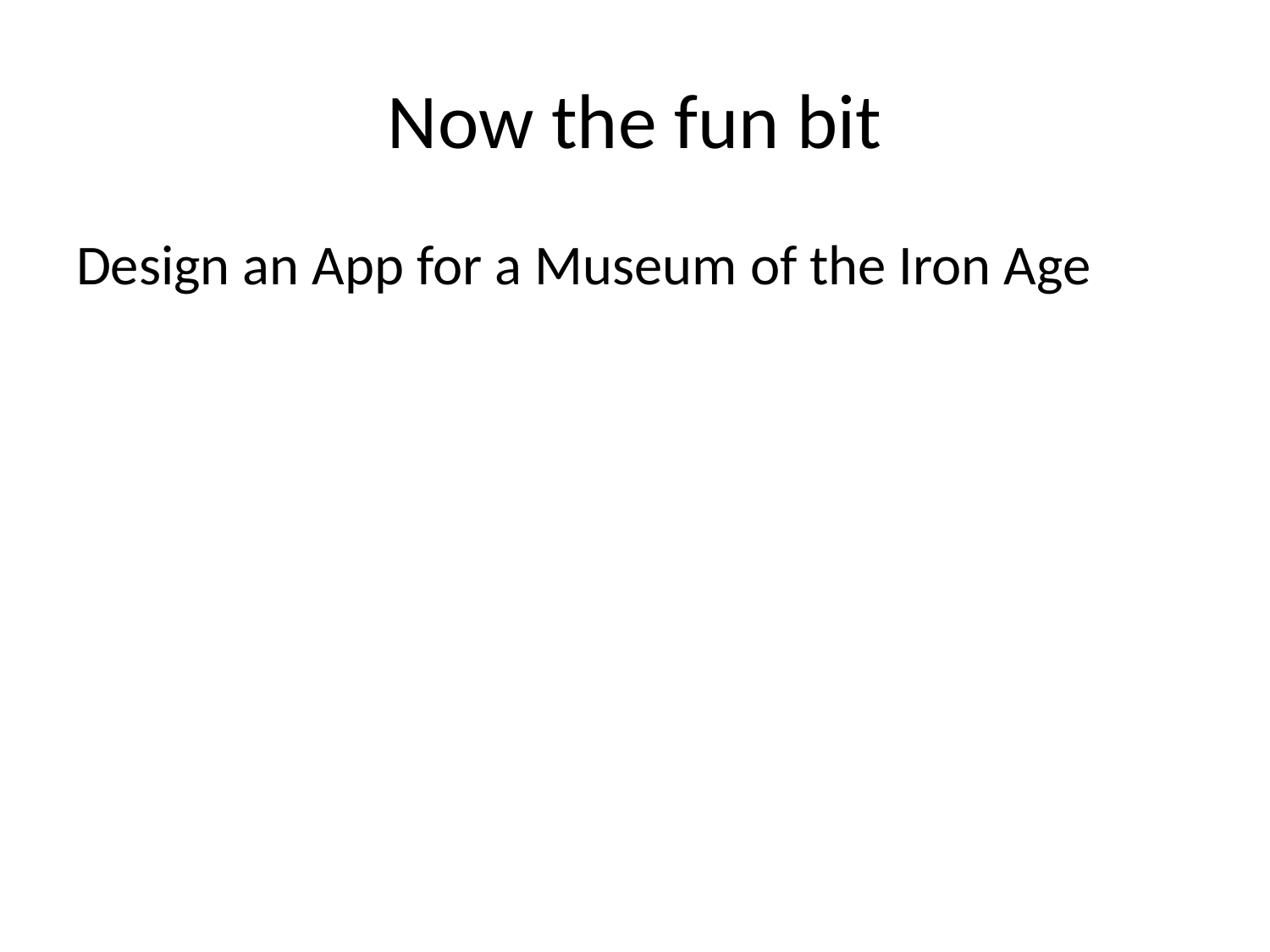

# Now the fun bit
Design an App for a Museum of the Iron Age